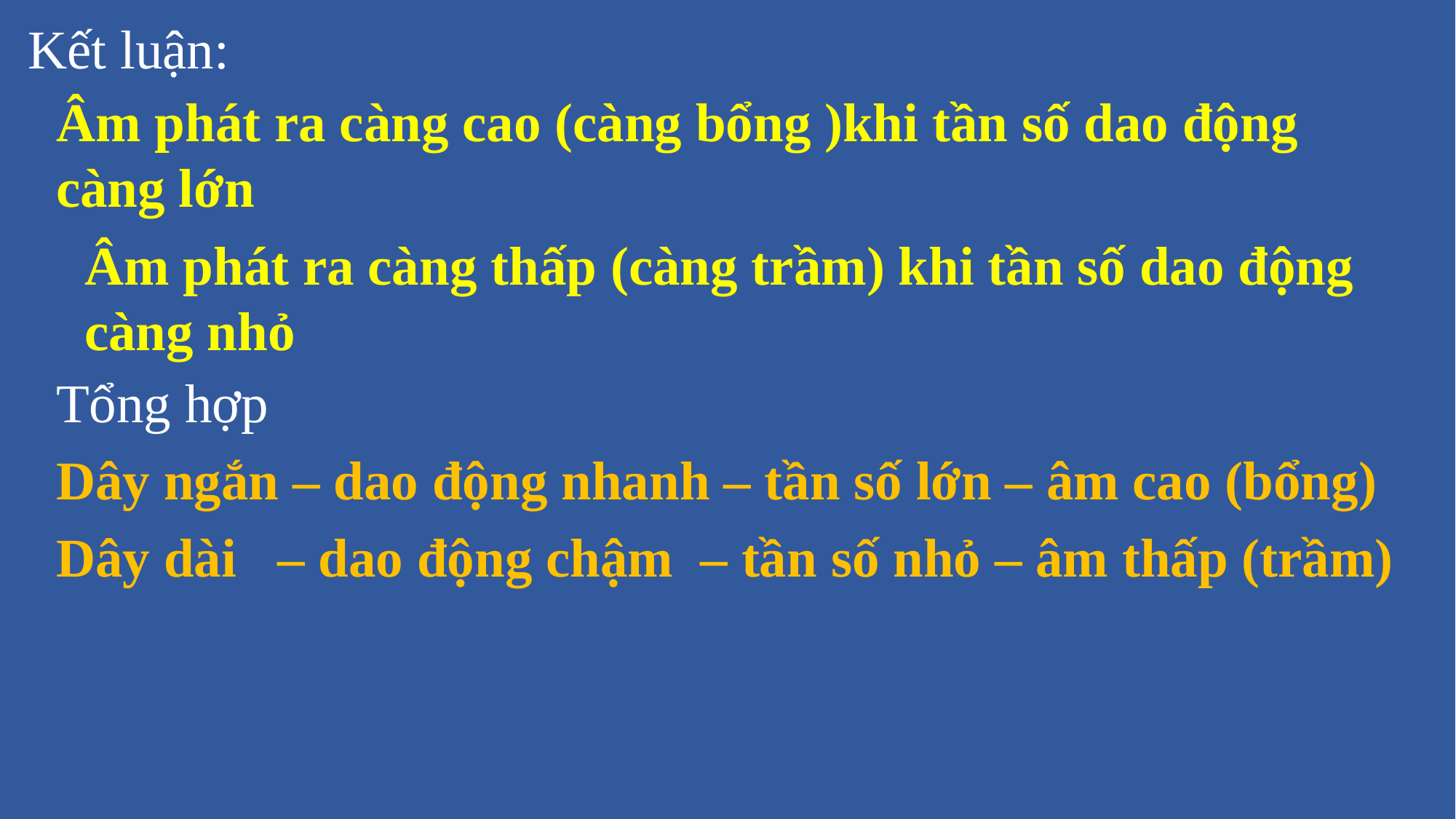

Kết luận:
Âm phát ra càng cao (càng bổng )khi tần số dao động càng lớn
Âm phát ra càng thấp (càng trầm) khi tần số dao động càng nhỏ
Tổng hợp
Dây ngắn – dao động nhanh – tần số lớn – âm cao (bổng)
Dây dài   – dao động chậm  – tần số nhỏ – âm thấp (trầm)